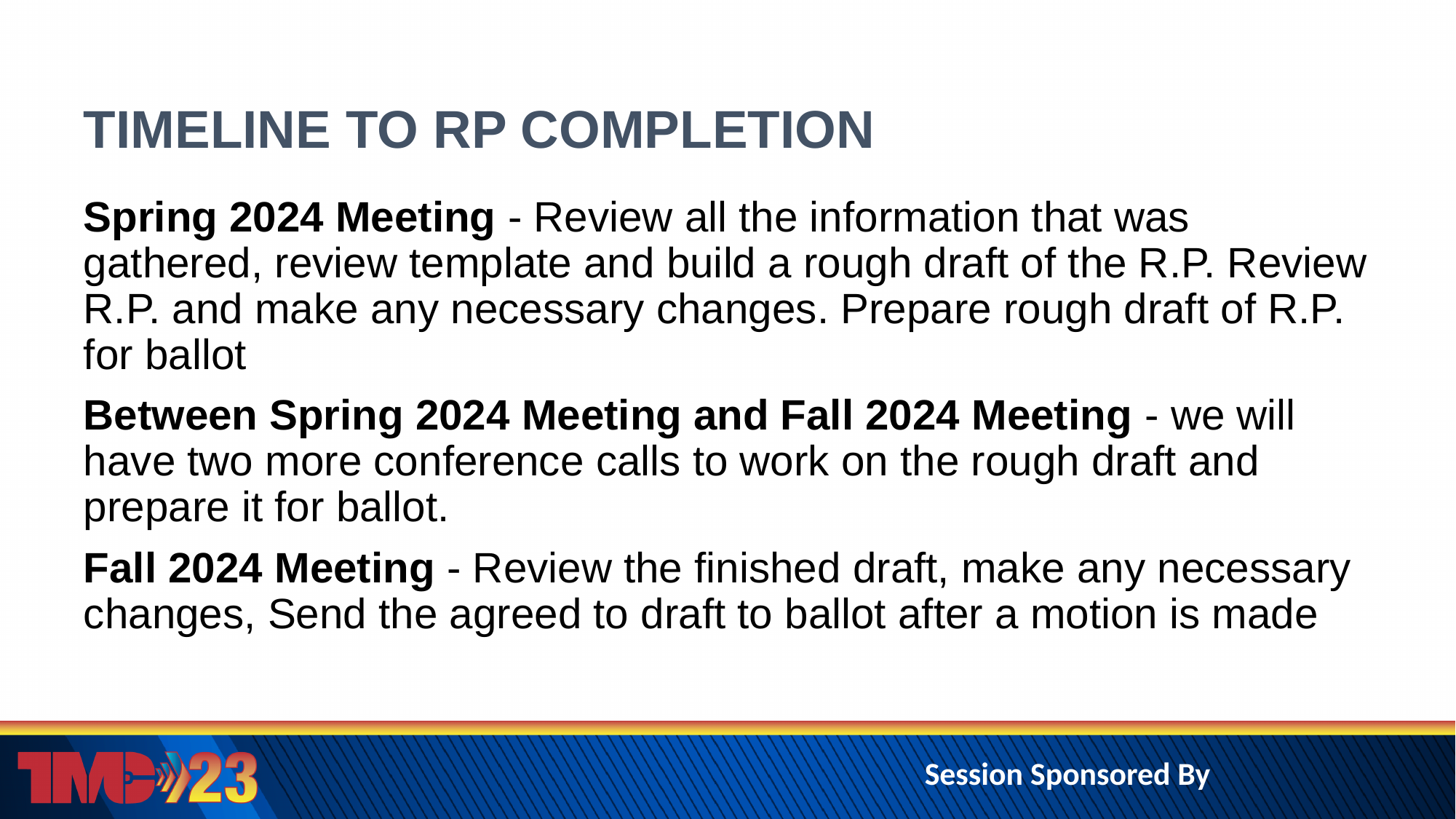

# TIMELINE TO RP COMPLETION
Spring 2024 Meeting - Review all the information that was gathered, review template and build a rough draft of the R.P. Review R.P. and make any necessary changes. Prepare rough draft of R.P. for ballot
Between Spring 2024 Meeting and Fall 2024 Meeting - we will have two more conference calls to work on the rough draft and prepare it for ballot.
Fall 2024 Meeting - Review the finished draft, make any necessary changes, Send the agreed to draft to ballot after a motion is made
Session Sponsored By